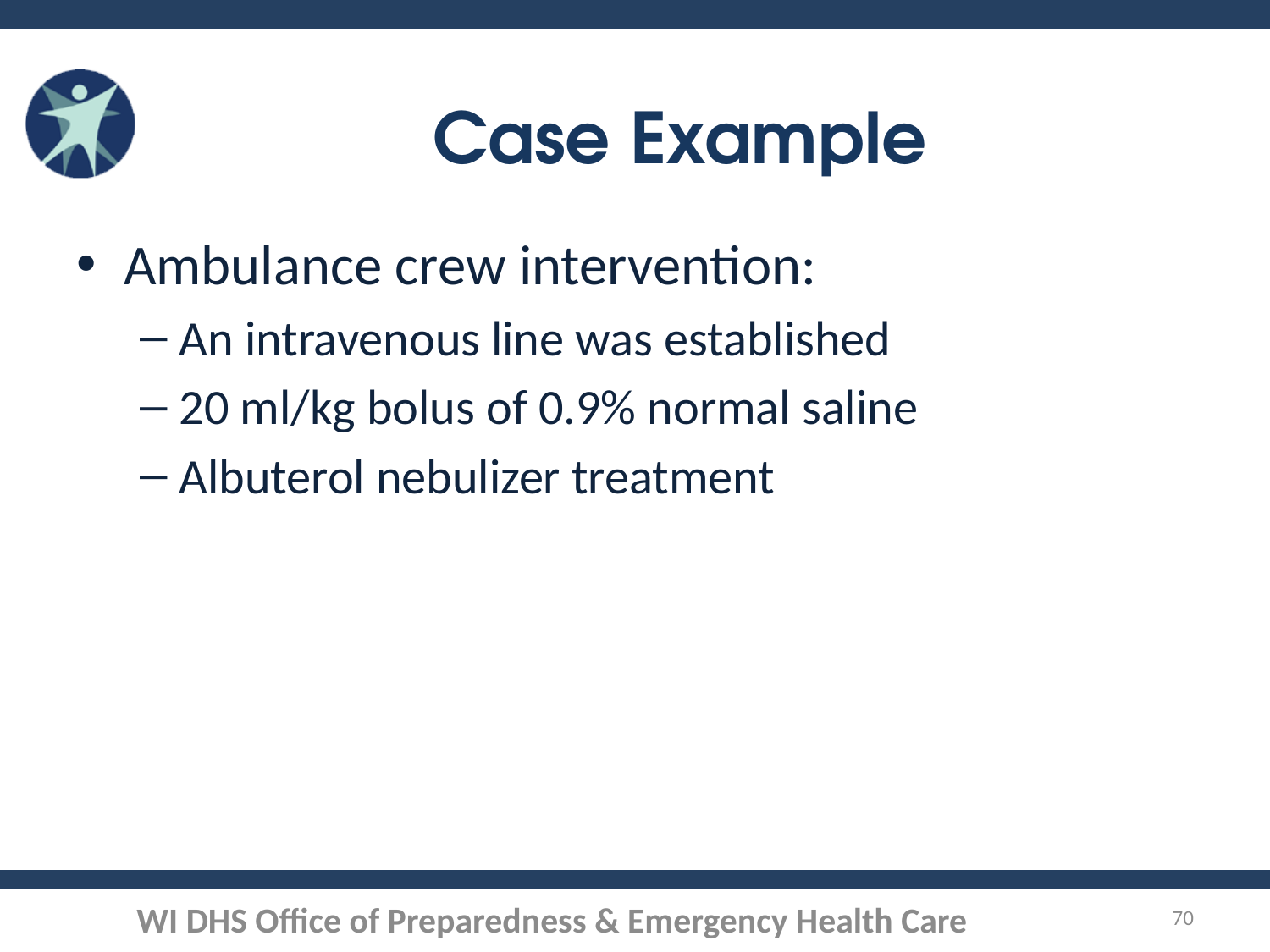

# Case Example
Ambulance crew intervention:
An intravenous line was established
20 ml/kg bolus of 0.9% normal saline
Albuterol nebulizer treatment
70
WI DHS Office of Preparedness & Emergency Health Care